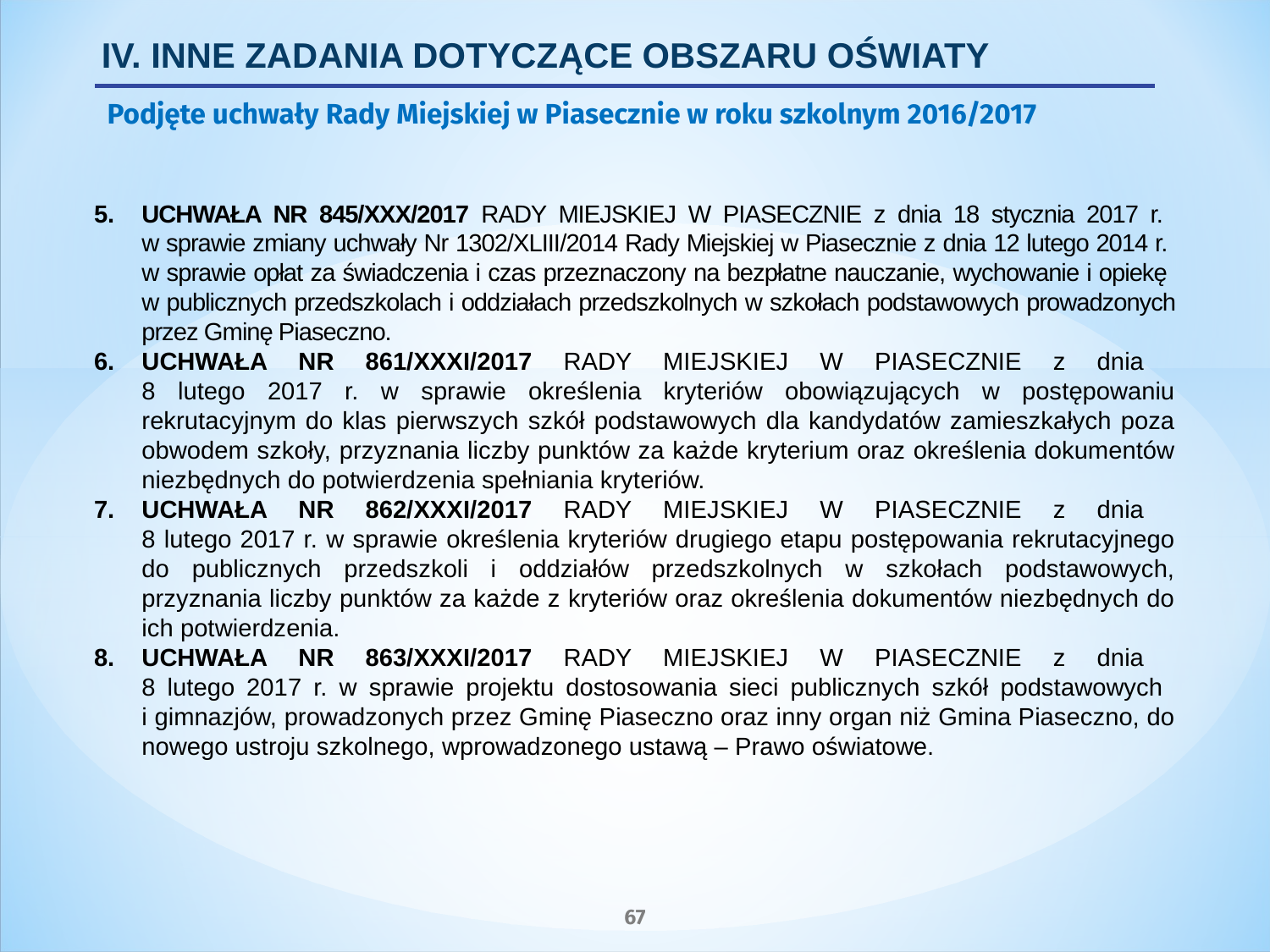

IV. INNE ZADANIA DOTYCZĄCE OBSZARU OŚWIATY

Podjęte uchwały Rady Miejskiej w Piasecznie w roku szkolnym 2016/2017
UCHWAŁA NR 845/XXX/2017 RADY MIEJSKIEJ W PIASECZNIE z dnia 18 stycznia 2017 r.
w sprawie zmiany uchwały Nr 1302/XLIII/2014 Rady Miejskiej w Piasecznie z dnia 12 lutego 2014 r.
w sprawie opłat za świadczenia i czas przeznaczony na bezpłatne nauczanie, wychowanie i opiekę
w publicznych przedszkolach i oddziałach przedszkolnych w szkołach podstawowych prowadzonych przez Gminę Piaseczno.
UCHWAŁA NR 861/XXXI/2017 RADY MIEJSKIEJ W PIASECZNIE z dnia
8 lutego 2017 r. w sprawie określenia kryteriów obowiązujących w postępowaniu rekrutacyjnym do klas pierwszych szkół podstawowych dla kandydatów zamieszkałych poza obwodem szkoły, przyznania liczby punktów za każde kryterium oraz określenia dokumentów niezbędnych do potwierdzenia spełniania kryteriów.
UCHWAŁA NR 862/XXXI/2017 RADY MIEJSKIEJ W PIASECZNIE z dnia
8 lutego 2017 r. w sprawie określenia kryteriów drugiego etapu postępowania rekrutacyjnego do publicznych przedszkoli i oddziałów przedszkolnych w szkołach podstawowych, przyznania liczby punktów za każde z kryteriów oraz określenia dokumentów niezbędnych do ich potwierdzenia.
UCHWAŁA NR 863/XXXI/2017 RADY MIEJSKIEJ W PIASECZNIE z dnia
8 lutego 2017 r. w sprawie projektu dostosowania sieci publicznych szkół podstawowych
i gimnazjów, prowadzonych przez Gminę Piaseczno oraz inny organ niż Gmina Piaseczno, do nowego ustroju szkolnego, wprowadzonego ustawą – Prawo oświatowe.

67